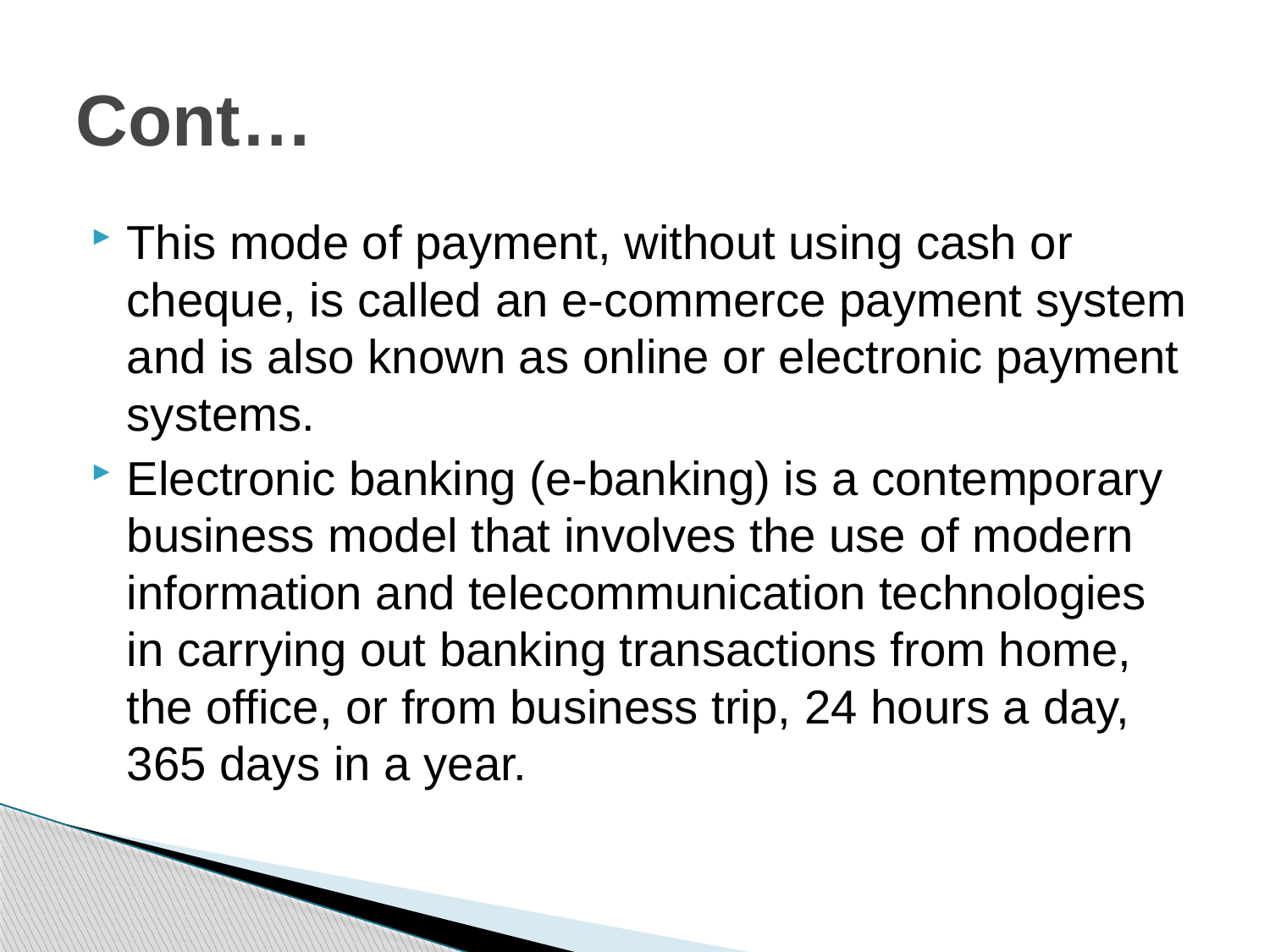

# Cont…
This mode of payment, without using cash or cheque, is called an e-commerce payment system and is also known as online or electronic payment systems.
Electronic banking (e-banking) is a contemporary business model that involves the use of modern information and telecommunication technologies in carrying out banking transactions from home, the office, or from business trip, 24 hours a day, 365 days in a year.